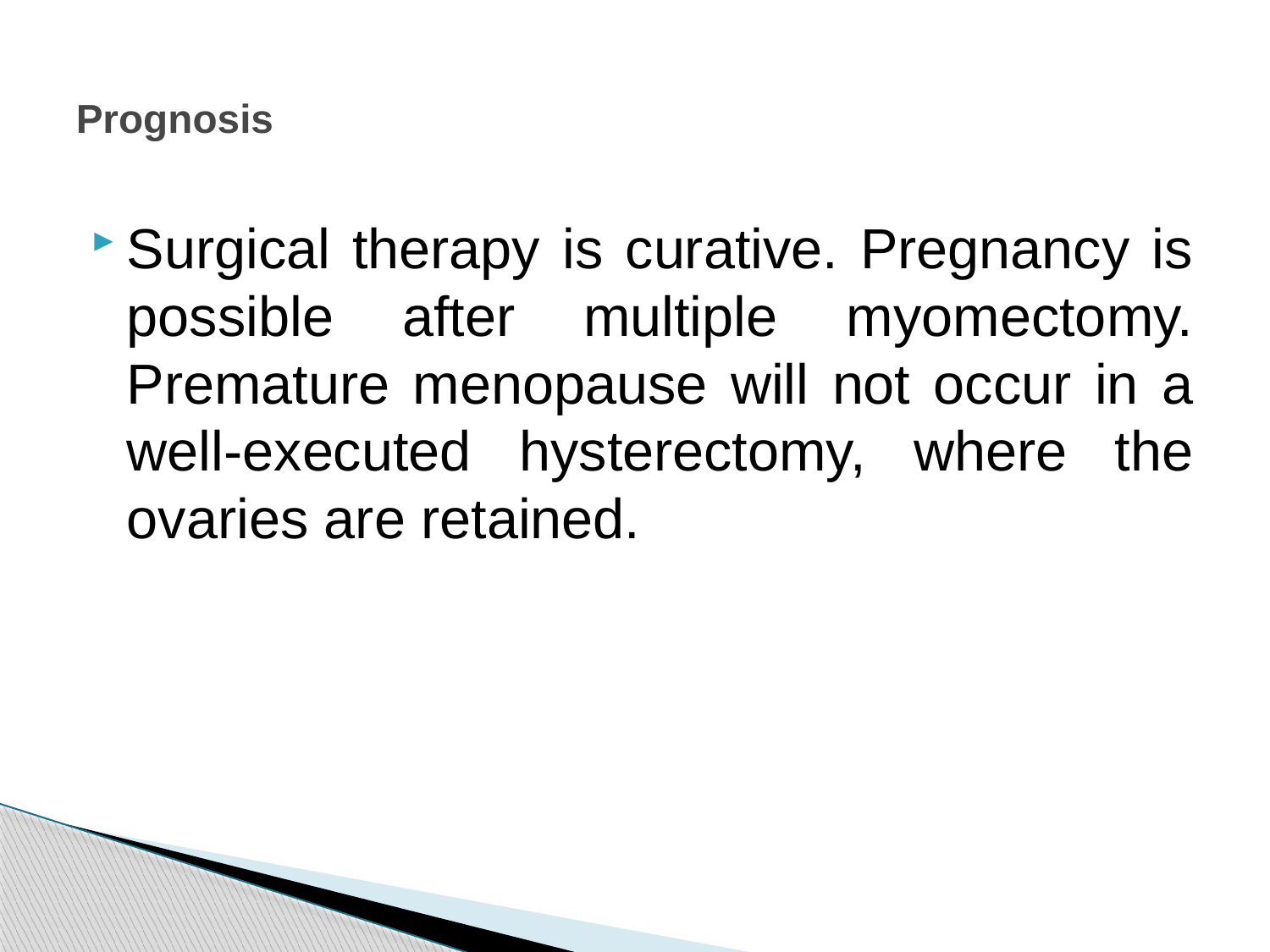

# Prognosis
Surgical therapy is curative. Pregnancy is possible after multiple myomectomy. Premature menopause will not occur in a well-executed hysterectomy, where the ovaries are retained.

321